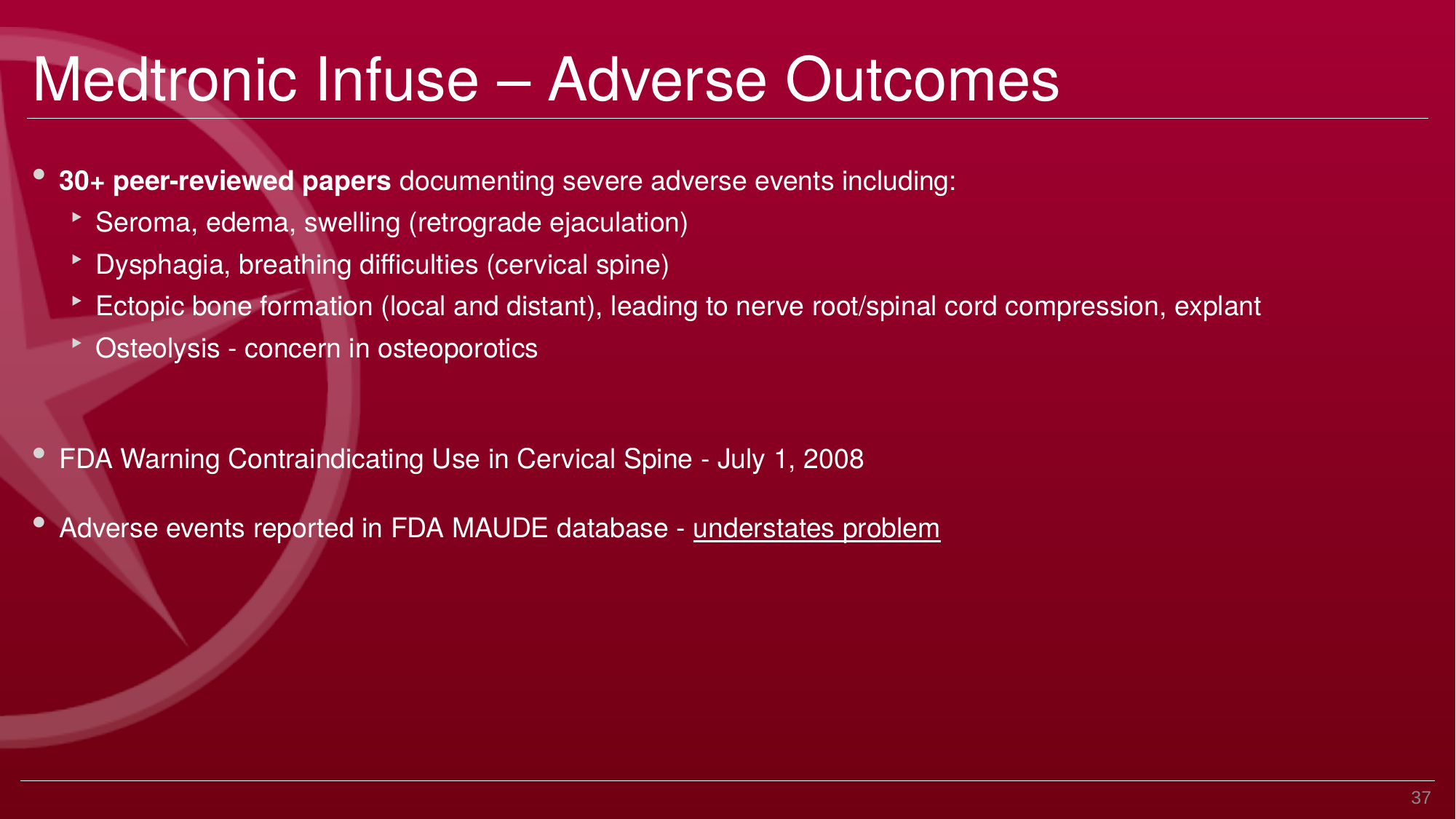

Medtronic Infuse – Adverse Outcomes
30+ peer-reviewed papers documenting severe adverse events including:
Seroma, edema, swelling (retrograde ejaculation)
Dysphagia, breathing difficulties (cervical spine)
Ectopic bone formation (local and distant), leading to nerve root/spinal cord compression, explant
Osteolysis - concern in osteoporotics

FDA Warning Contraindicating Use in Cervical Spine - July 1, 2008
Adverse events reported in FDA MAUDE database - understates problem
37